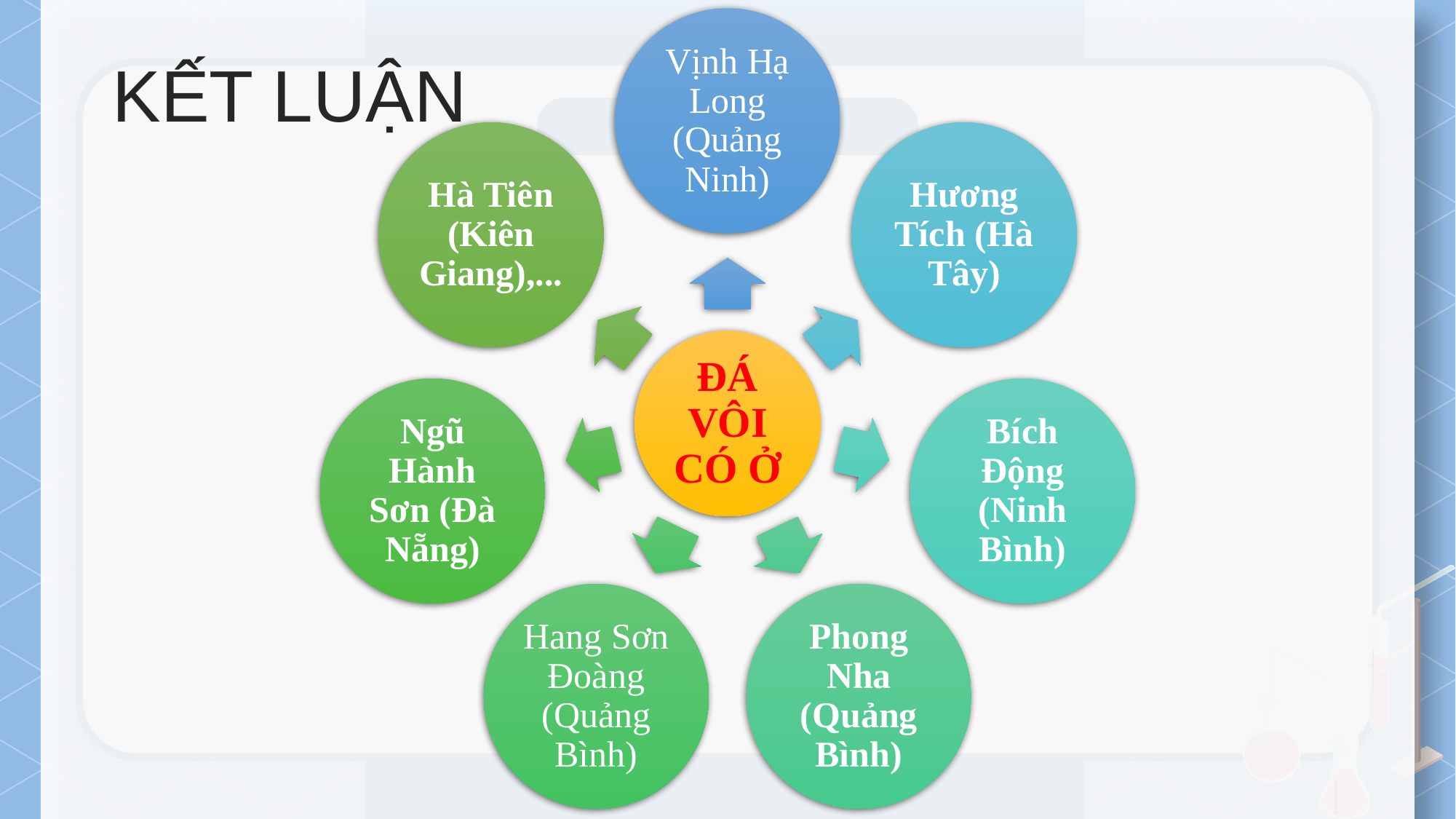

KẾT LUẬN
ĐÁ VÔI CÓ Ở

Vịnh Hạ Long (Quảng Ninh)

Hương Tích (Hà Tây)

Bích Động (Ninh Bình)

Phong Nha (Quảng Bình)

Hang Sơn Đoàng (Quảng Bình)

Ngũ Hành Sơn (Đà Nẵng)

Hà Tiên (Kiên Giang),...